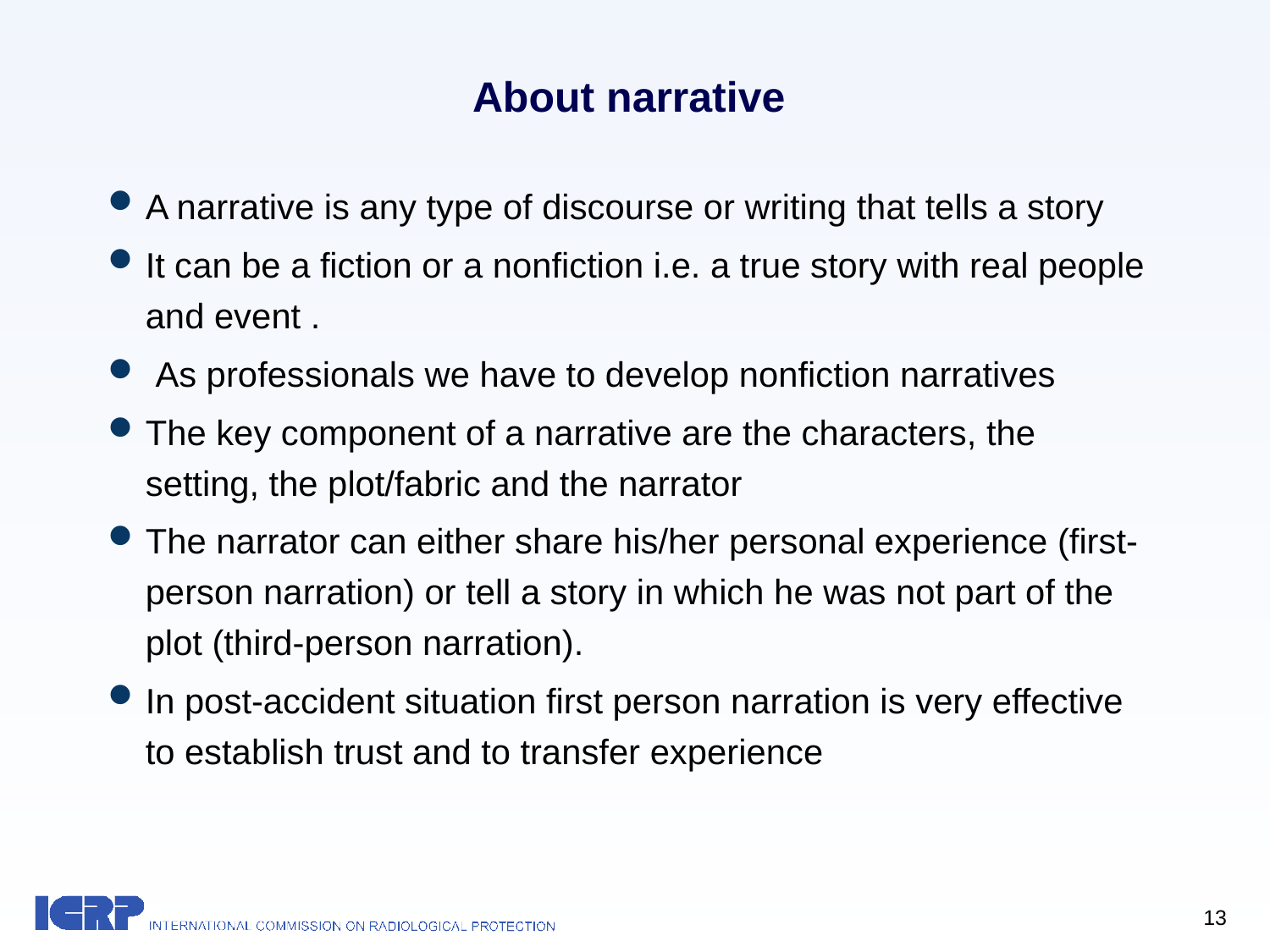

About narrative
A narrative is any type of discourse or writing that tells a story
It can be a fiction or a nonfiction i.e. a true story with real people and event .
 As professionals we have to develop nonfiction narratives
The key component of a narrative are the characters, the setting, the plot/fabric and the narrator
The narrator can either share his/her personal experience (first-person narration) or tell a story in which he was not part of the plot (third-person narration).
In post-accident situation first person narration is very effective to establish trust and to transfer experience

13